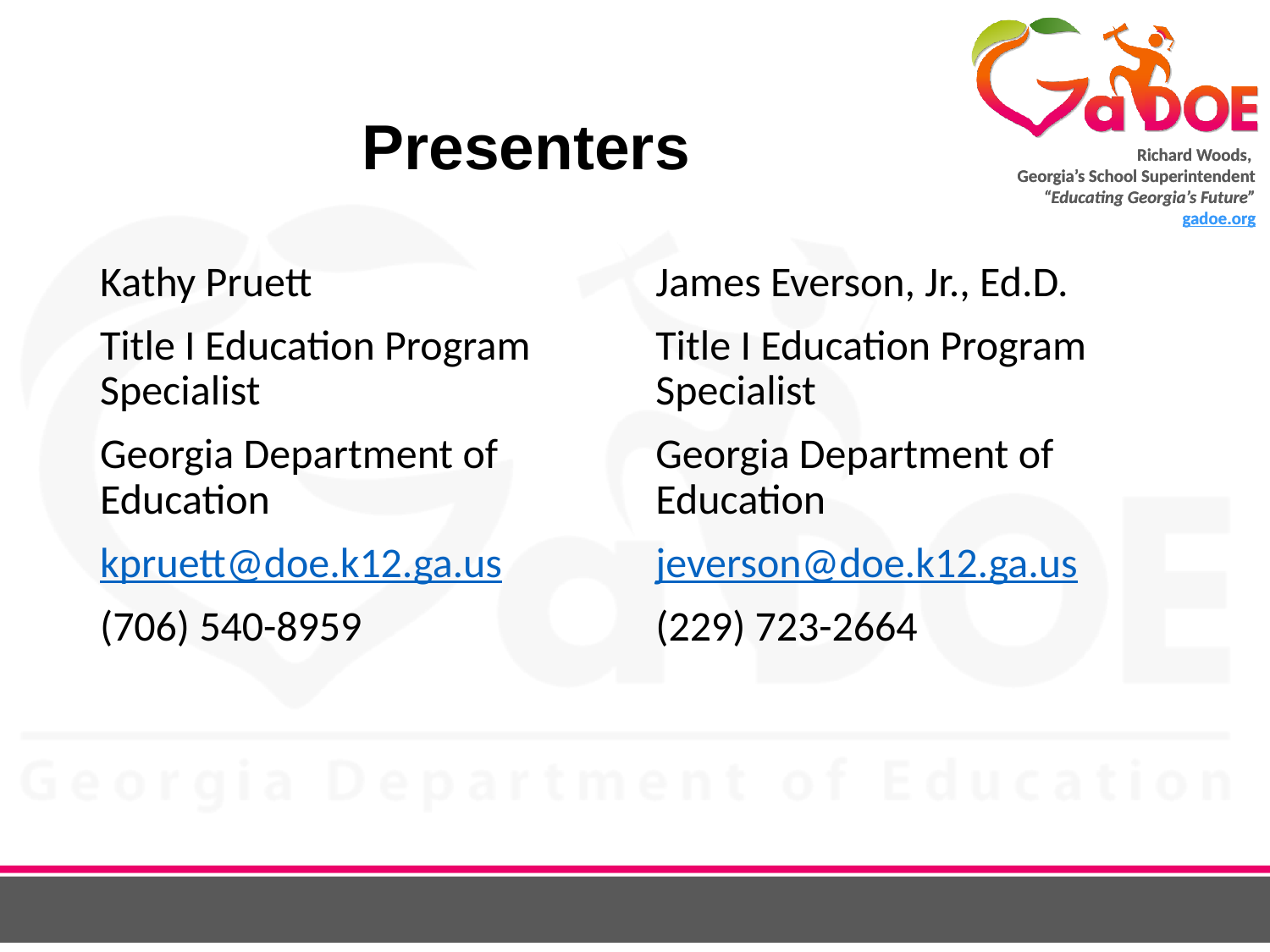

# Presenters
Kathy Pruett
Title I Education Program Specialist
Georgia Department of Education
kpruett@doe.k12.ga.us
(706) 540-8959

James Everson, Jr., Ed.D.
Title I Education Program Specialist
Georgia Department of Education
jeverson@doe.k12.ga.us
(229) 723-2664